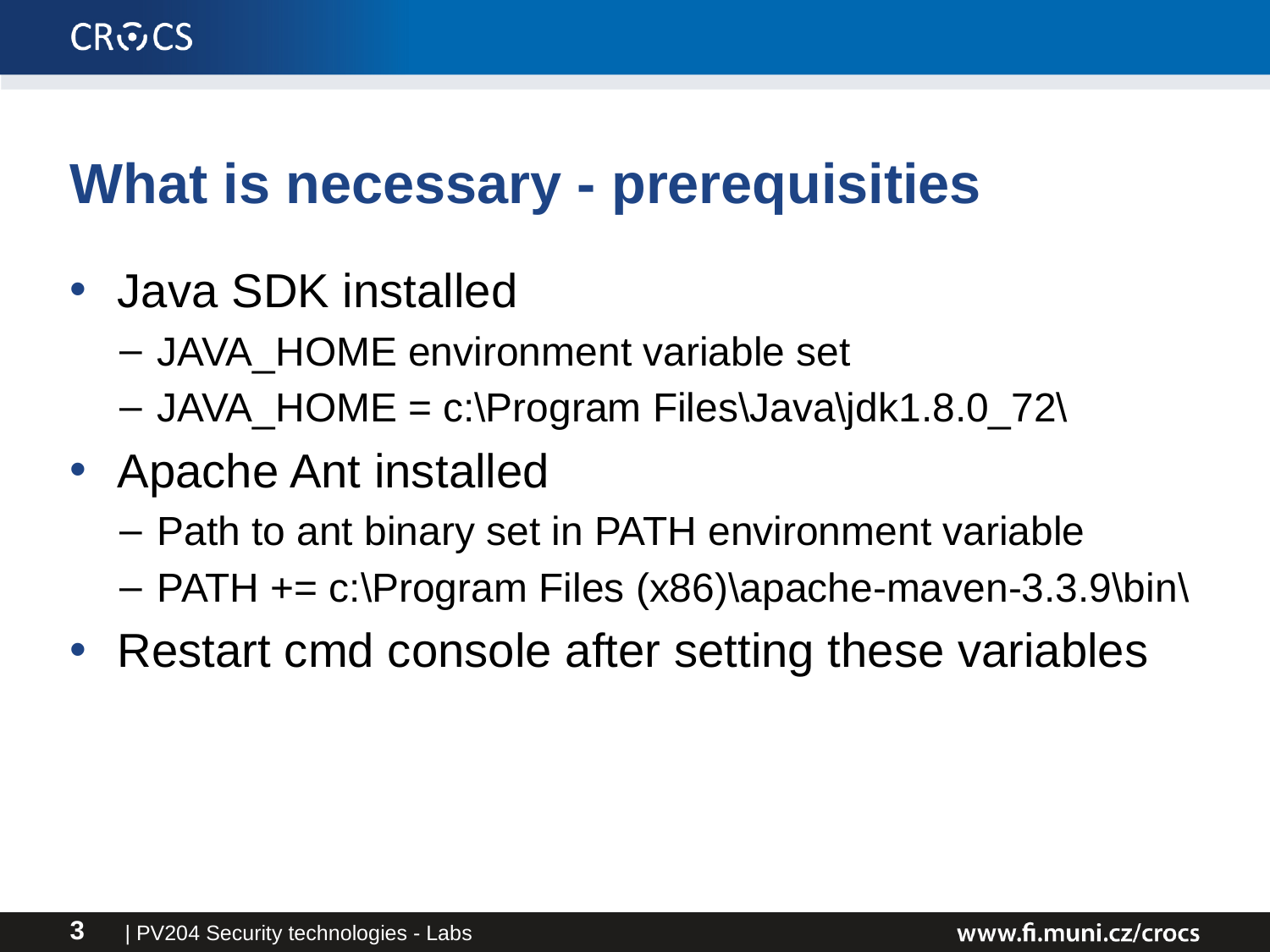

# What is necessary - prerequisities
Java SDK installed
JAVA_HOME environment variable set
JAVA_HOME = c:\Program Files\Java\jdk1.8.0_72\
Apache Ant installed
Path to ant binary set in PATH environment variable
PATH += c:\Program Files (x86)\apache-maven-3.3.9\bin\
Restart cmd console after setting these variables
| PV204 Security technologies - Labs
3